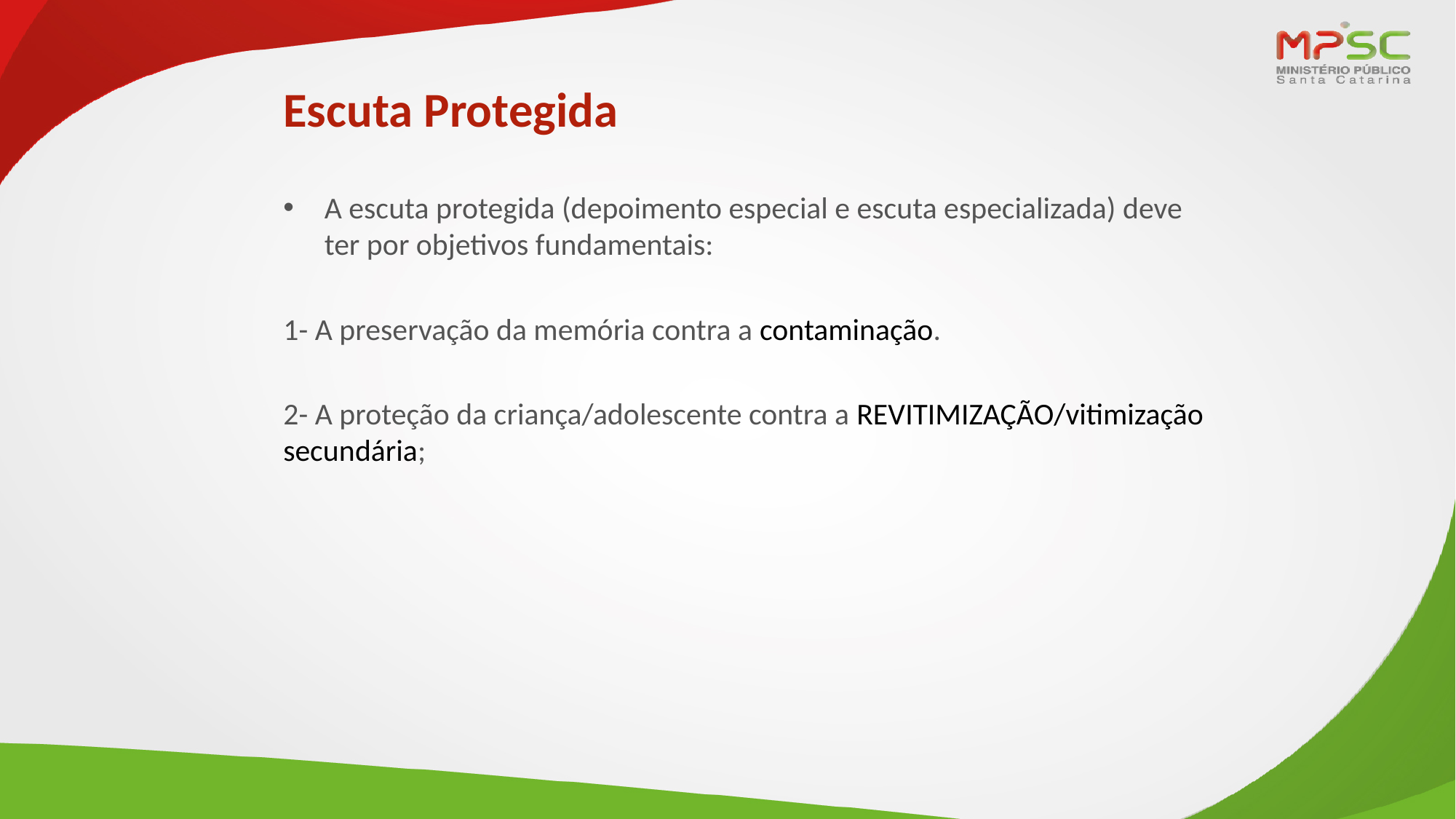

# Escuta Protegida
A escuta protegida (depoimento especial e escuta especializada) deve ter por objetivos fundamentais:

1- A preservação da memória contra a contaminação.

2- A proteção da criança/adolescente contra a REVITIMIZAÇÃO/vitimização secundária;